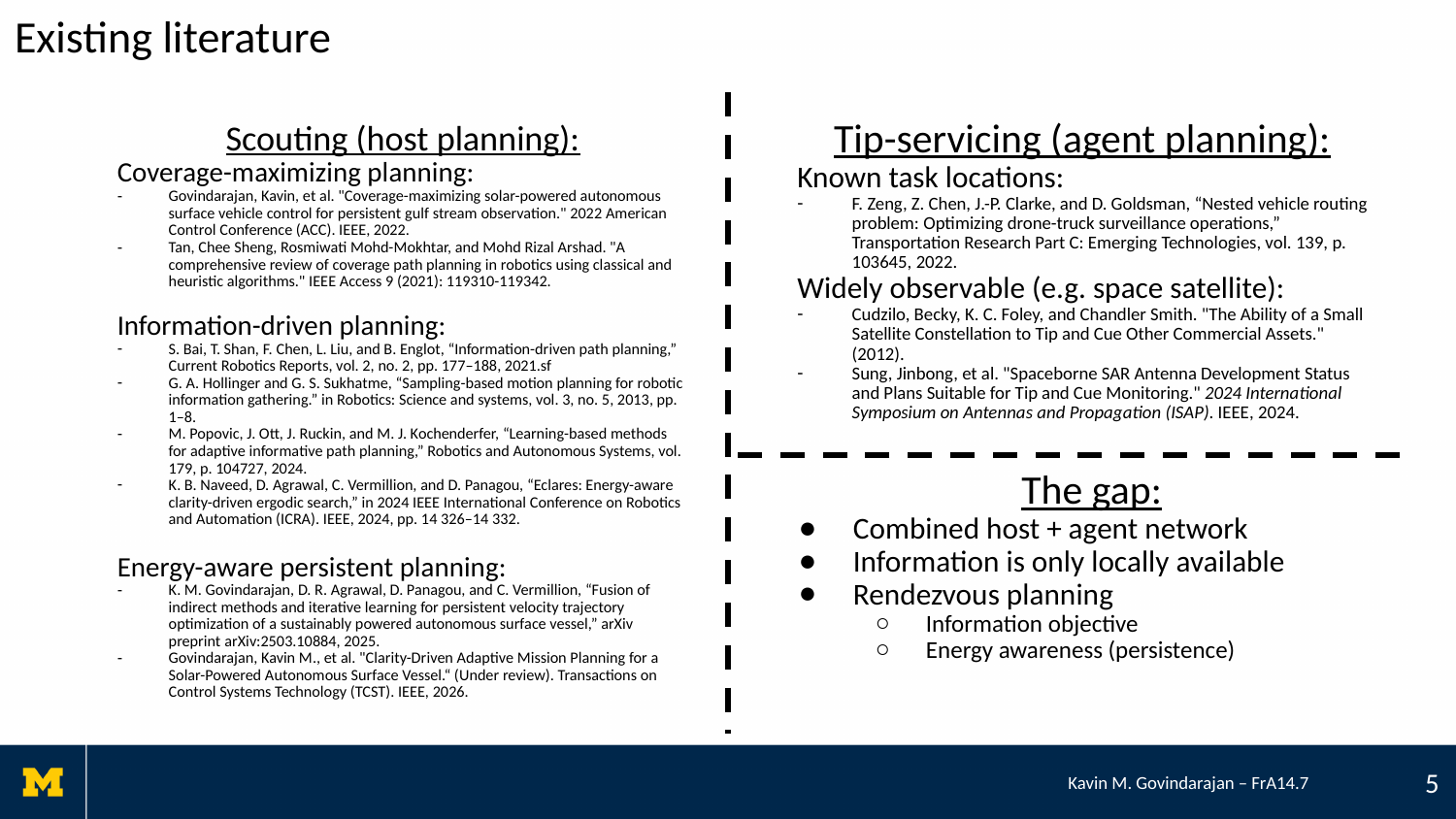

# Existing literature
Tip-servicing (agent planning):
Known task locations:
F. Zeng, Z. Chen, J.-P. Clarke, and D. Goldsman, “Nested vehicle routing problem: Optimizing drone-truck surveillance operations,” Transportation Research Part C: Emerging Technologies, vol. 139, p. 103645, 2022.
Widely observable (e.g. space satellite):
Cudzilo, Becky, K. C. Foley, and Chandler Smith. "The Ability of a Small Satellite Constellation to Tip and Cue Other Commercial Assets." (2012).
Sung, Jinbong, et al. "Spaceborne SAR Antenna Development Status and Plans Suitable for Tip and Cue Monitoring." 2024 International Symposium on Antennas and Propagation (ISAP). IEEE, 2024.
Scouting (host planning):
Coverage-maximizing planning:
Govindarajan, Kavin, et al. "Coverage-maximizing solar-powered autonomous surface vehicle control for persistent gulf stream observation." 2022 American Control Conference (ACC). IEEE, 2022.
Tan, Chee Sheng, Rosmiwati Mohd-Mokhtar, and Mohd Rizal Arshad. "A comprehensive review of coverage path planning in robotics using classical and heuristic algorithms." IEEE Access 9 (2021): 119310-119342.

Information-driven planning:
S. Bai, T. Shan, F. Chen, L. Liu, and B. Englot, “Information-driven path planning,” Current Robotics Reports, vol. 2, no. 2, pp. 177–188, 2021.sf
G. A. Hollinger and G. S. Sukhatme, “Sampling-based motion planning for robotic information gathering.” in Robotics: Science and systems, vol. 3, no. 5, 2013, pp. 1–8.
M. Popovic, J. Ott, J. Ruckin, and M. J. Kochenderfer, “Learning-based methods for adaptive informative path planning,” Robotics and Autonomous Systems, vol. 179, p. 104727, 2024.
K. B. Naveed, D. Agrawal, C. Vermillion, and D. Panagou, “Eclares: Energy-aware clarity-driven ergodic search,” in 2024 IEEE International Conference on Robotics and Automation (ICRA). IEEE, 2024, pp. 14 326–14 332.

Energy-aware persistent planning:
K. M. Govindarajan, D. R. Agrawal, D. Panagou, and C. Vermillion, “Fusion of indirect methods and iterative learning for persistent velocity trajectory optimization of a sustainably powered autonomous surface vessel,” arXiv preprint arXiv:2503.10884, 2025.
Govindarajan, Kavin M., et al. "Clarity-Driven Adaptive Mission Planning for a Solar-Powered Autonomous Surface Vessel.“ (Under review). Transactions on Control Systems Technology (TCST). IEEE, 2026.
The gap:
Combined host + agent network
Information is only locally available
Rendezvous planning
Information objective
Energy awareness (persistence)

5